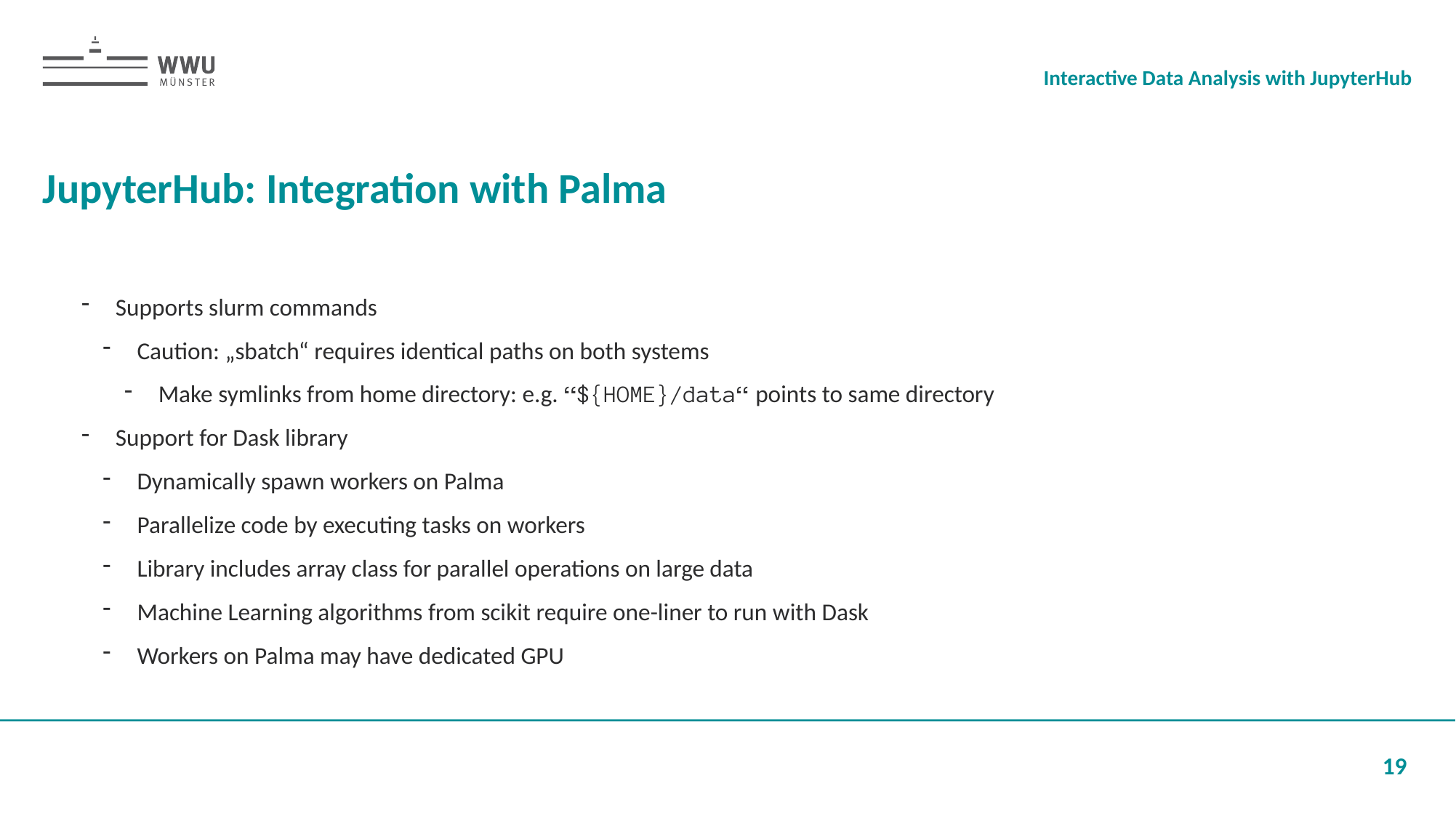

Interactive Data Analysis with JupyterHub
# JupyterHub: Integration with Palma
Supports slurm commands
Caution: „sbatch“ requires identical paths on both systems
Make symlinks from home directory: e.g. “${HOME}/data“ points to same directory
Support for Dask library
Dynamically spawn workers on Palma
Parallelize code by executing tasks on workers
Library includes array class for parallel operations on large data
Machine Learning algorithms from scikit require one-liner to run with Dask
Workers on Palma may have dedicated GPU
19